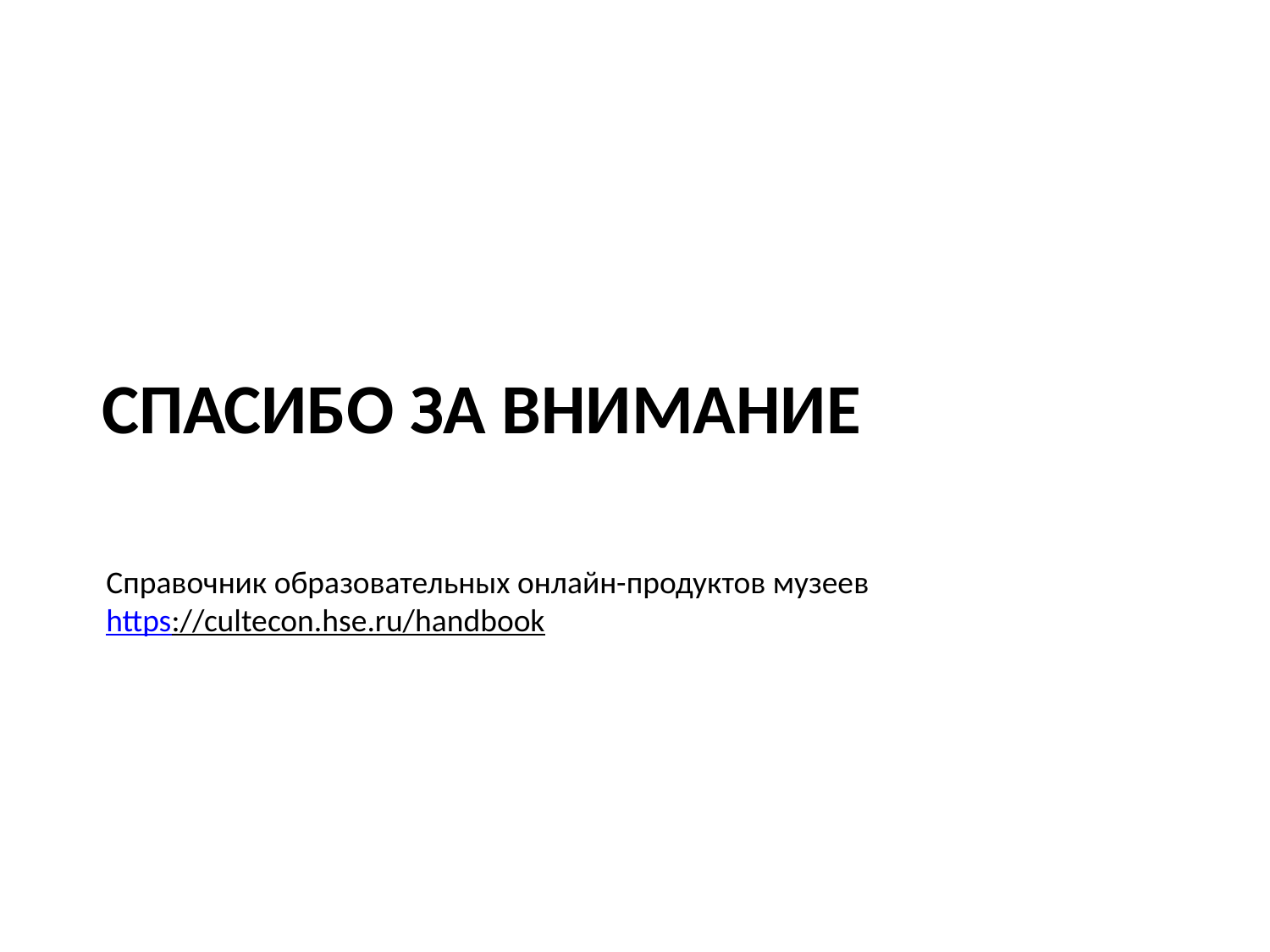

# Спасибо за внимание
Справочник образовательных онлайн-продуктов музеев
https://cultecon.hse.ru/handbook